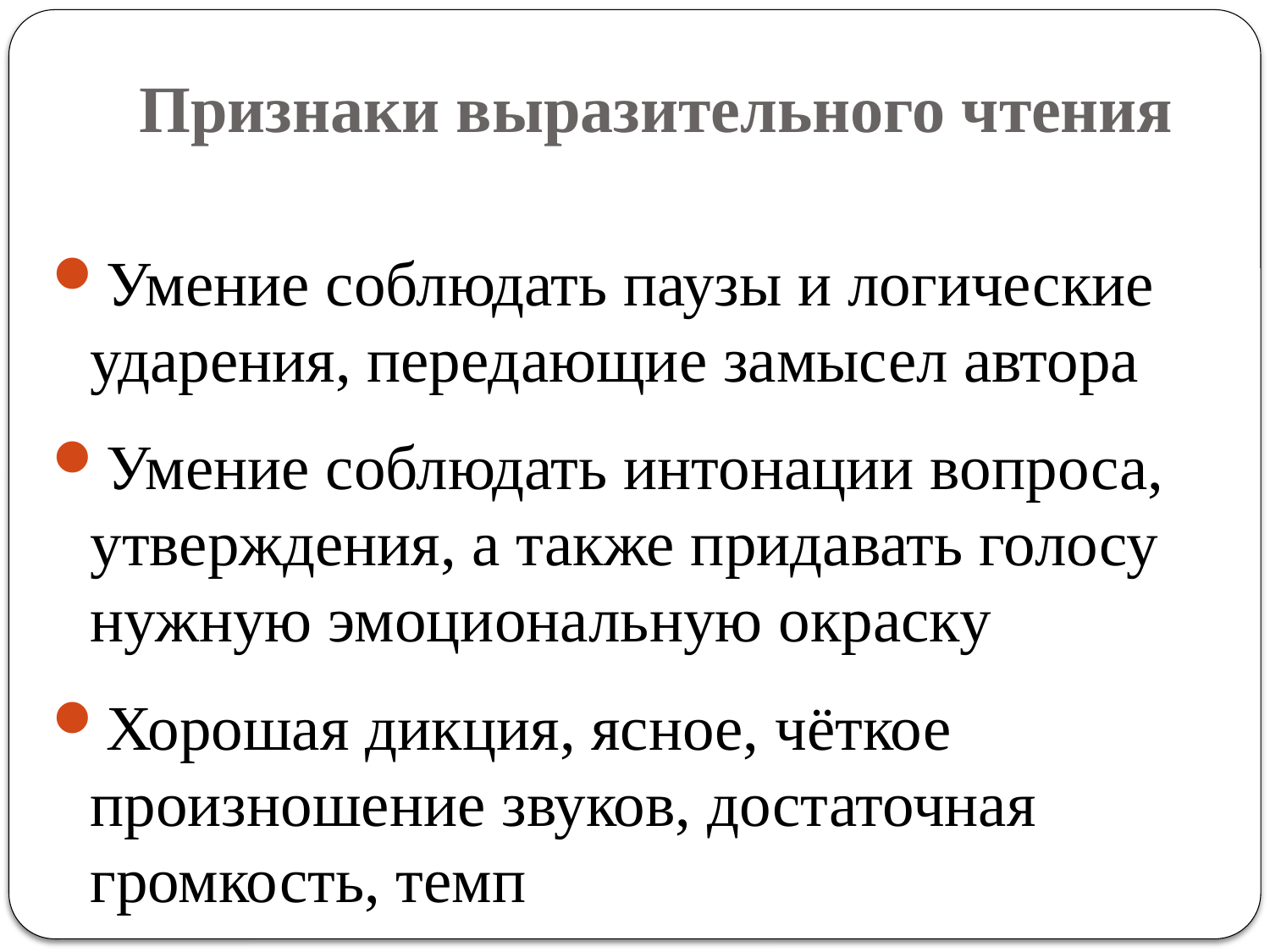

# Признаки выразительного чтения
Умение соблюдать паузы и логические ударения, передающие замысел автора
Умение соблюдать интонации вопроса, утверждения, а также придавать голосу нужную эмоциональную окраску
Хорошая дикция, ясное, чёткое произношение звуков, достаточная громкость, темп